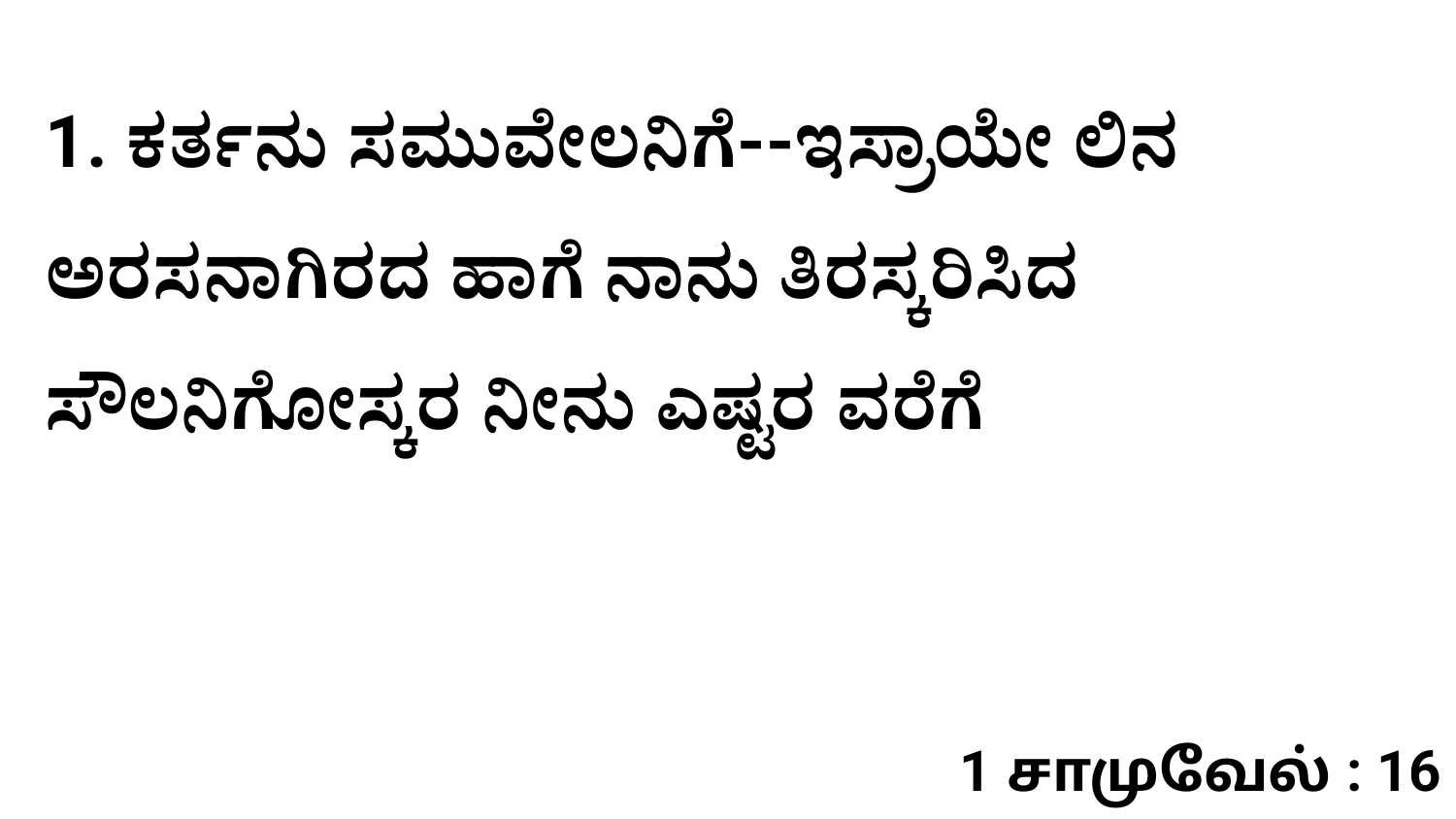

1. ಕರ್ತನು ಸಮುವೇಲನಿಗೆ--ಇಸ್ರಾಯೇ ಲಿನ ಅರಸನಾಗಿರದ ಹಾಗೆ ನಾನು ತಿರಸ್ಕರಿಸಿದ ಸೌಲನಿಗೋಸ್ಕರ ನೀನು ಎಷ್ಟರ ವರೆಗೆ
1 சாமுவேல் : 16